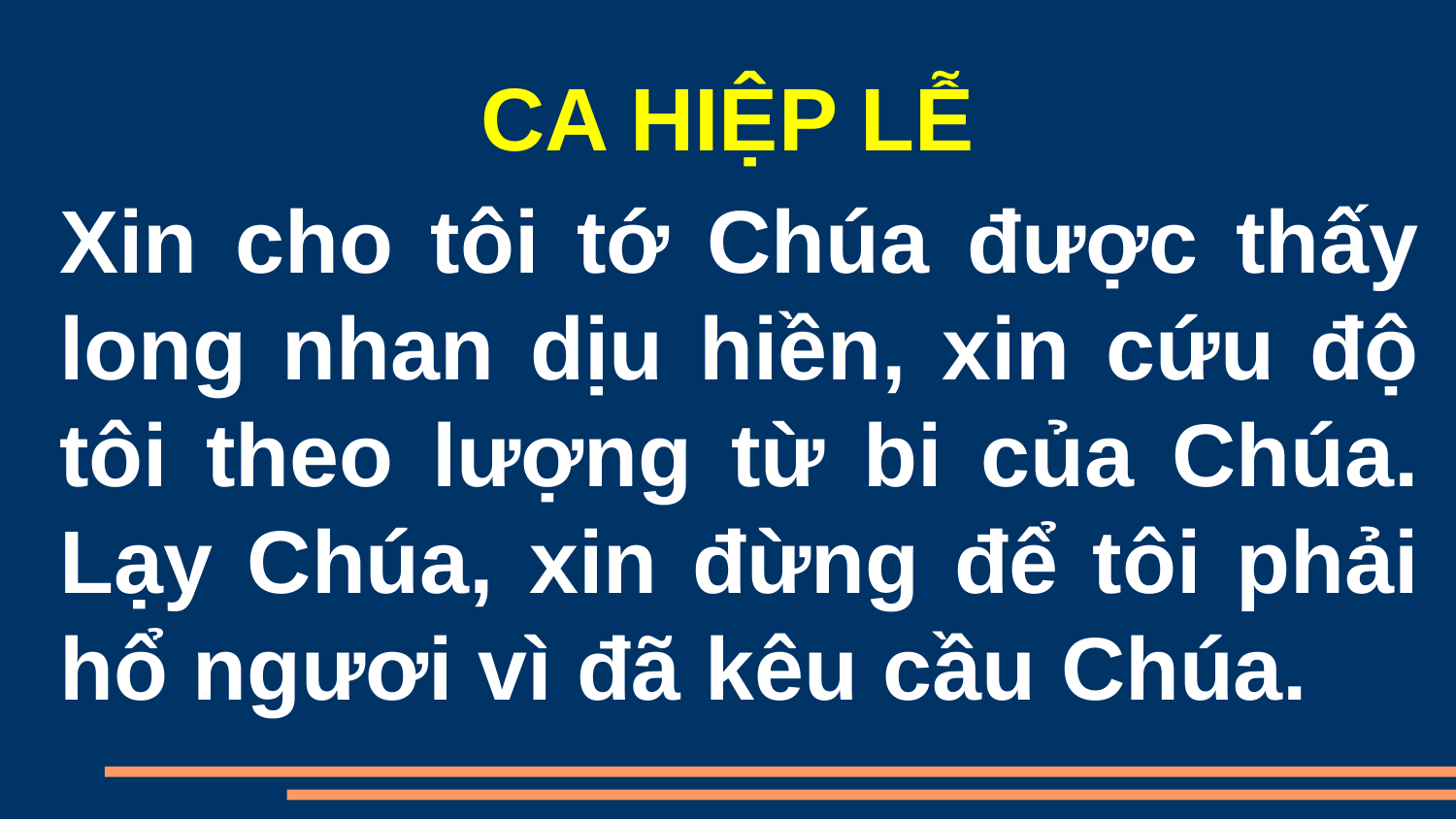

CA HIỆP LỄ
Xin cho tôi tớ Chúa được thấy long nhan dịu hiền, xin cứu độ tôi theo lượng từ bi của Chúa. Lạy Chúa, xin đừng để tôi phải hổ ngươi vì đã kêu cầu Chúa.